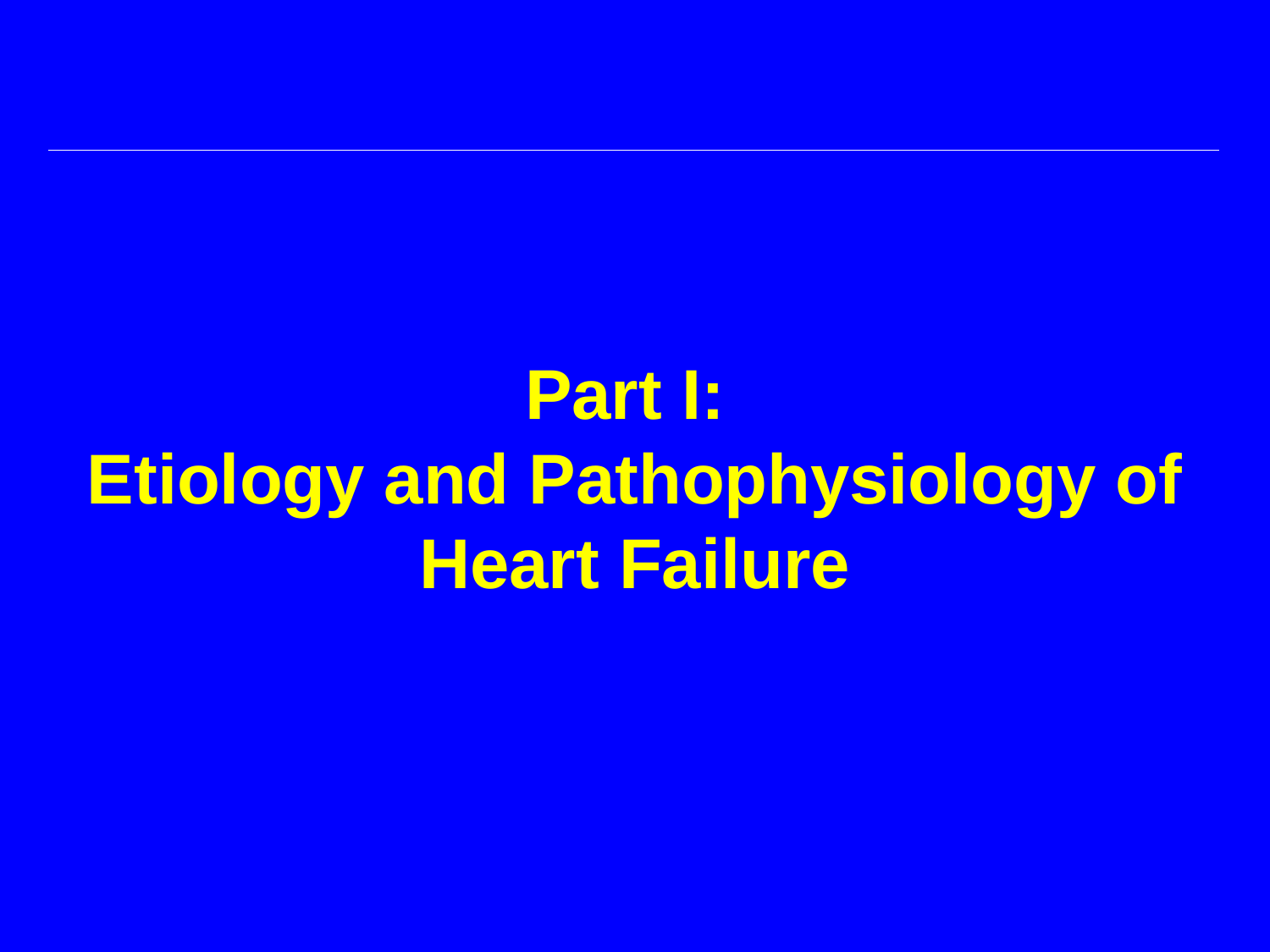

# Part I: Etiology and Pathophysiology of Heart Failure